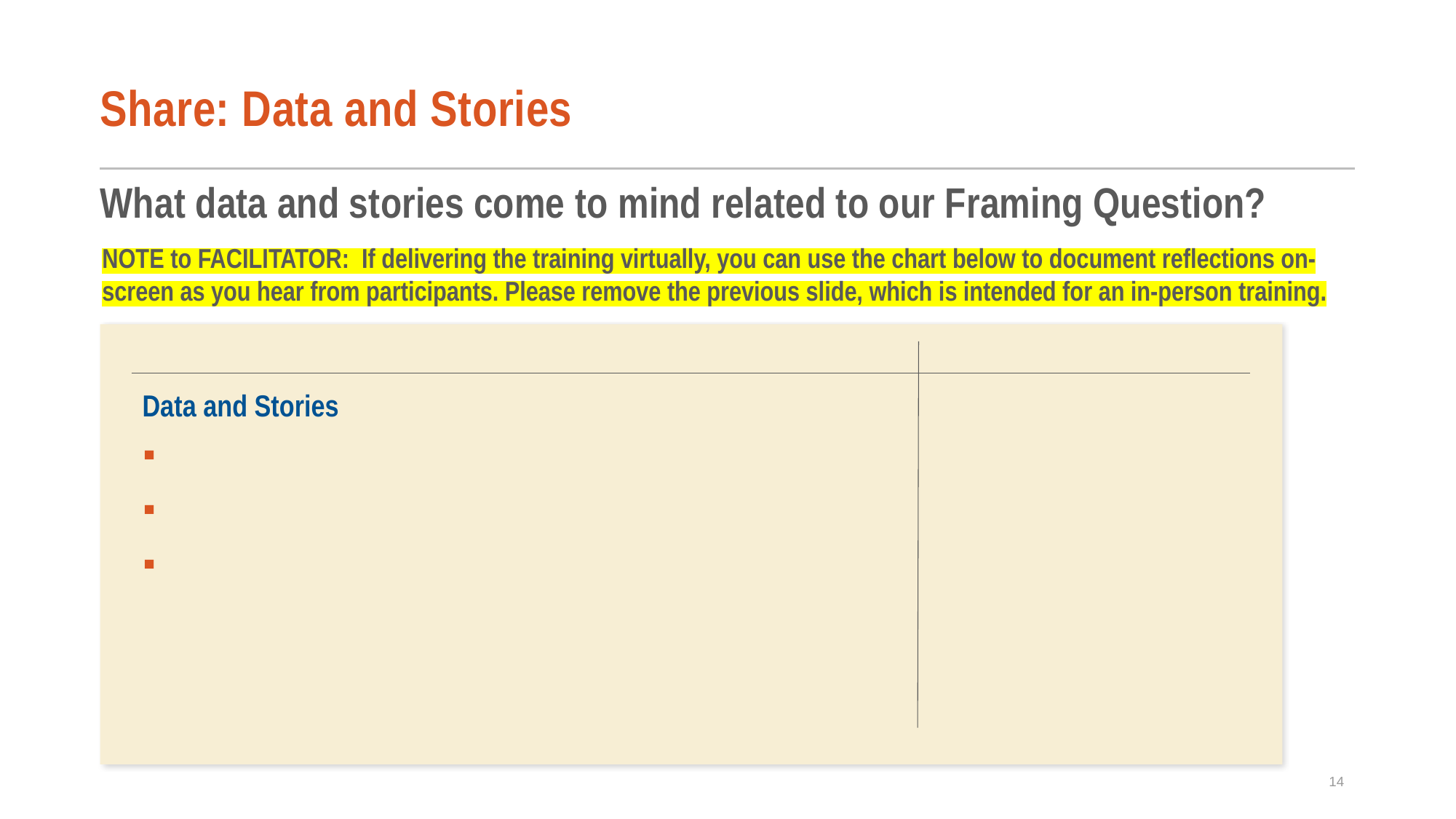

# Share: Data and Stories
What data and stories come to mind related to our Framing Question?

NOTE to FACILITATOR:  If delivering the training virtually, you can use the chart below to document reflections on-screen as you hear from participants. Please remove the previous slide, which is intended for an in-person training.

Data and Stories

14